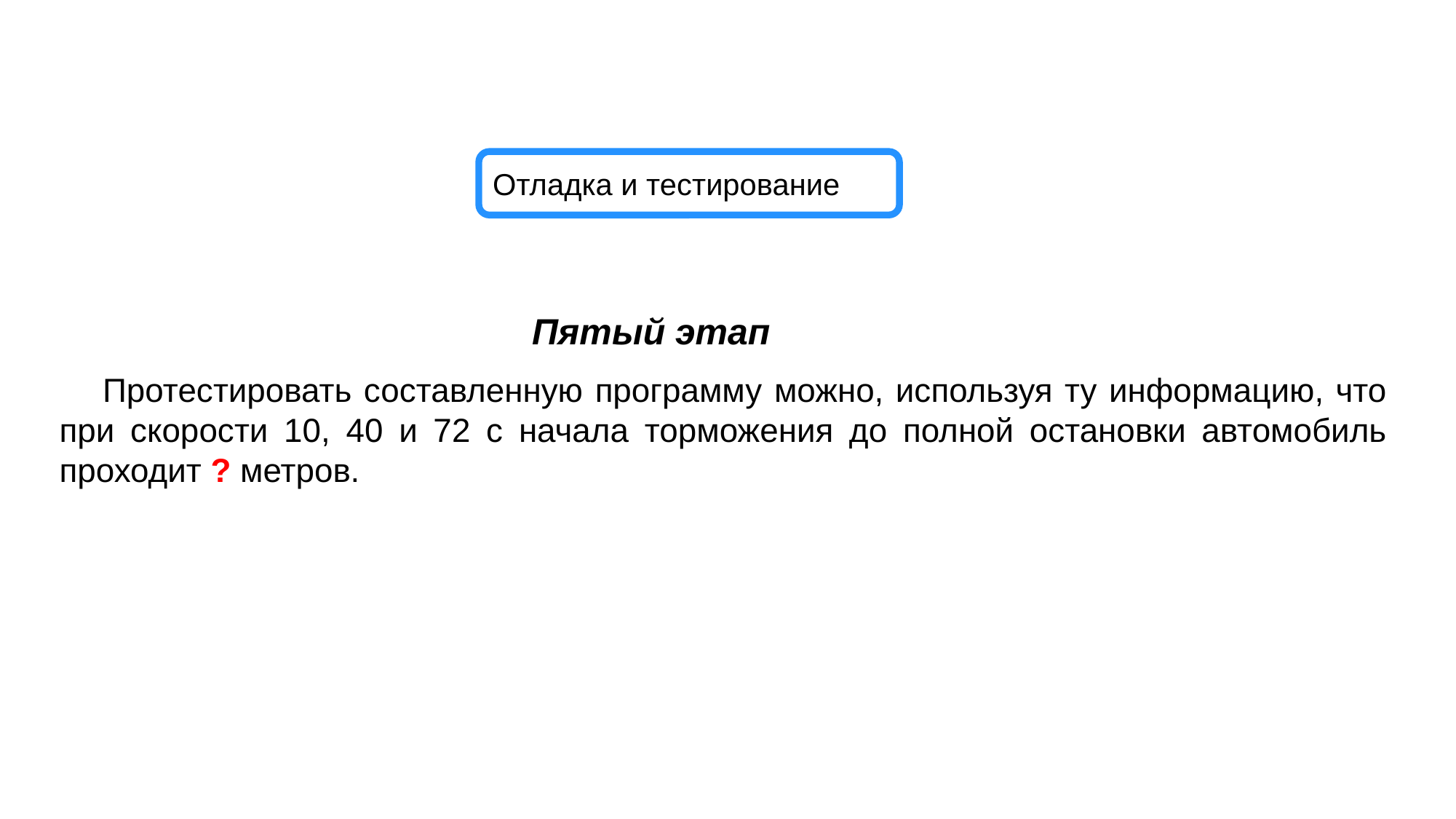

Отладка и тестирование
Пятый этап
Протестировать составленную программу можно, используя ту информацию, что при скорости 10, 40 и 72 с начала торможения до полной остановки автомобиль проходит ? метров.